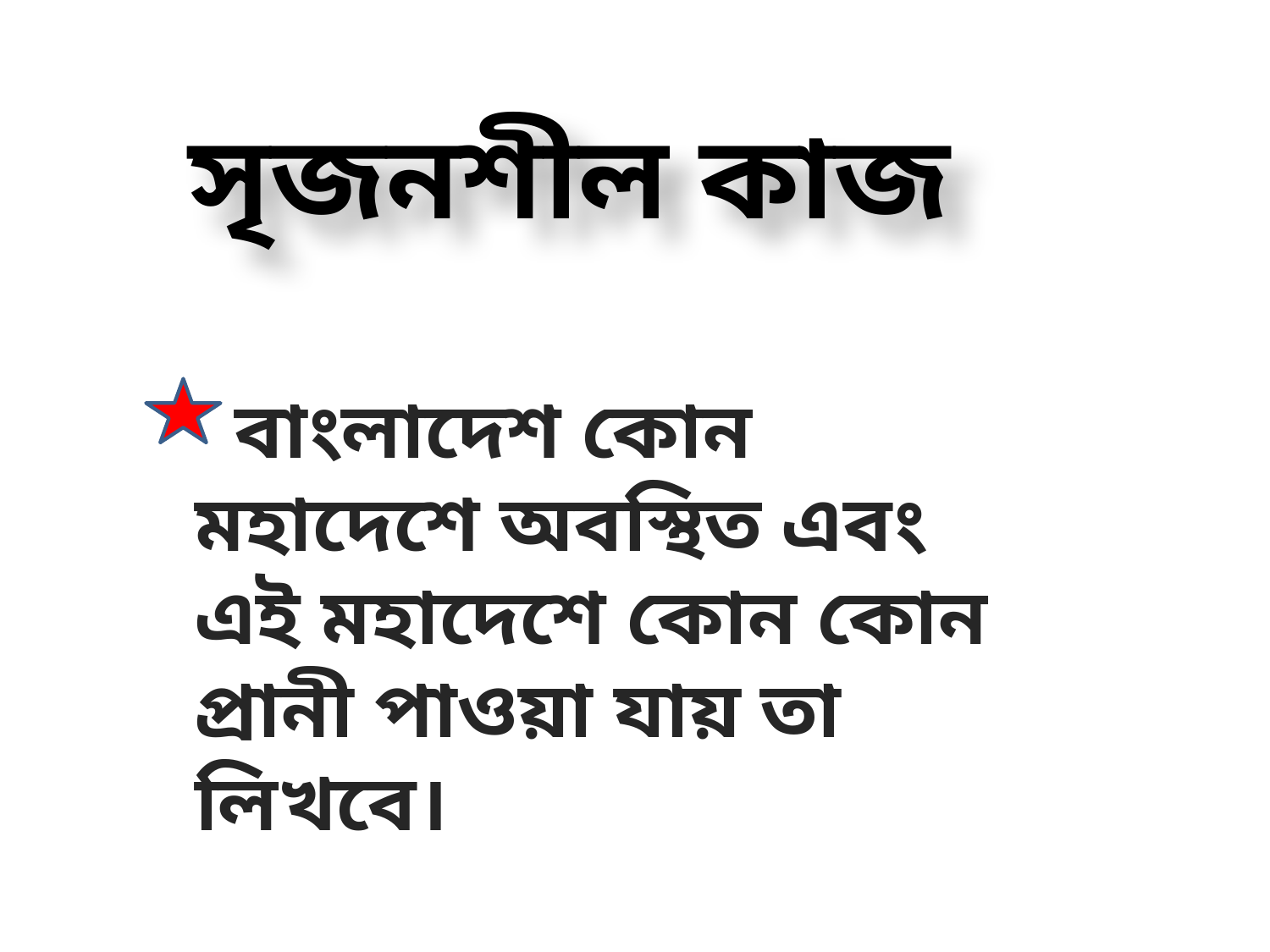

সৃজনশীল কাজ
  বাংলাদেশ কোন মহাদেশে অবস্থিত এবং এই মহাদেশে কোন কোন প্রানী পাওয়া যায় তা লিখবে।